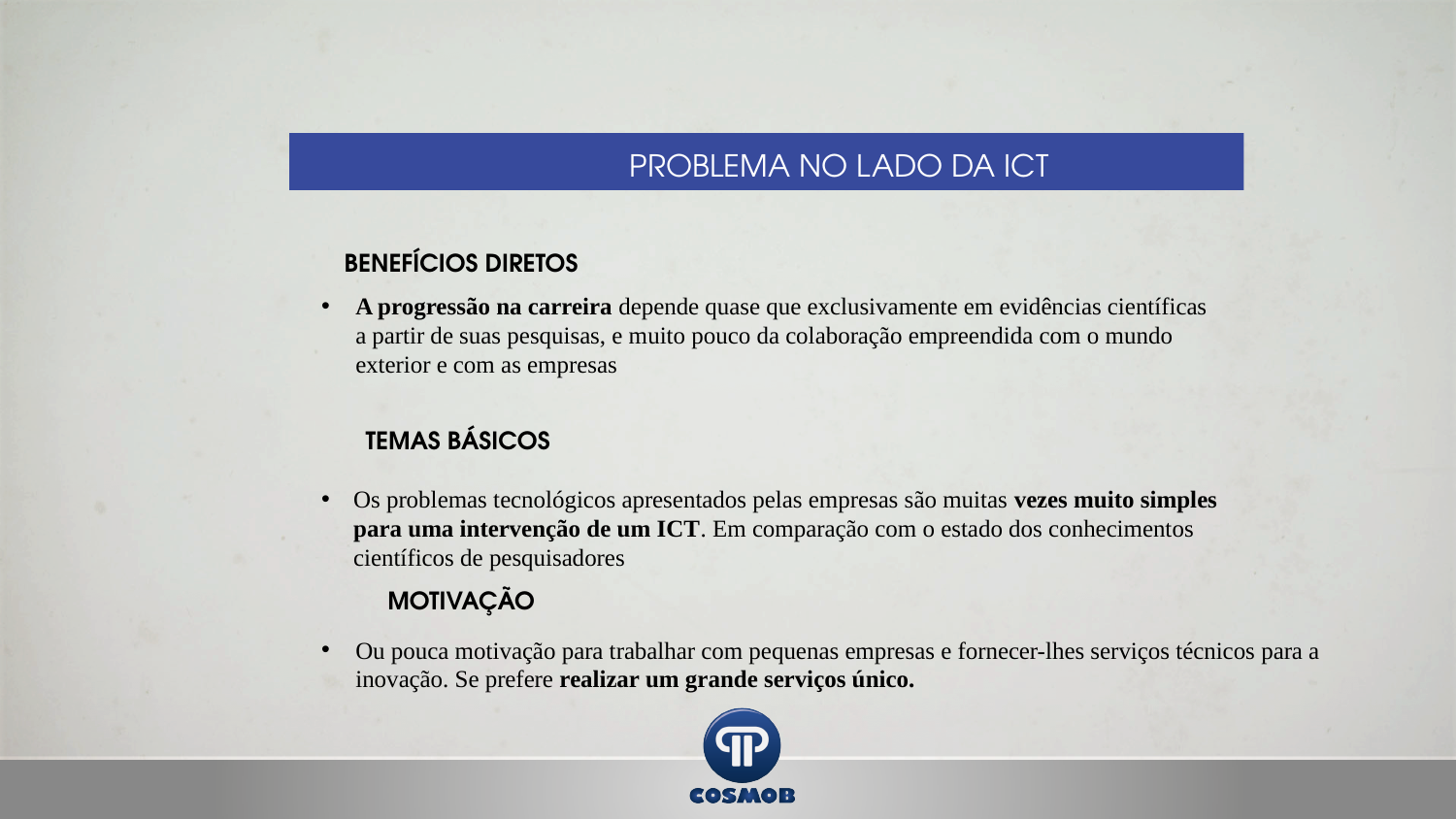

PROBLEMA NO LADO DA ICT
BENEFÍCIOS DIRETOS

A progressão na carreira depende quase que exclusivamente em evidências científicas a partir de suas pesquisas, e muito pouco da colaboração empreendida com o mundo exterior e com as empresas
TEMAS BÁSICOS

Os problemas tecnológicos apresentados pelas empresas são muitas vezes muito simples para uma intervenção de um ICT. Em comparação com o estado dos conhecimentos científicos de pesquisadores
MOTIVAÇÃO

Ou pouca motivação para trabalhar com pequenas empresas e fornecer-lhes serviços técnicos para a inovação. Se prefere realizar um grande serviços único.